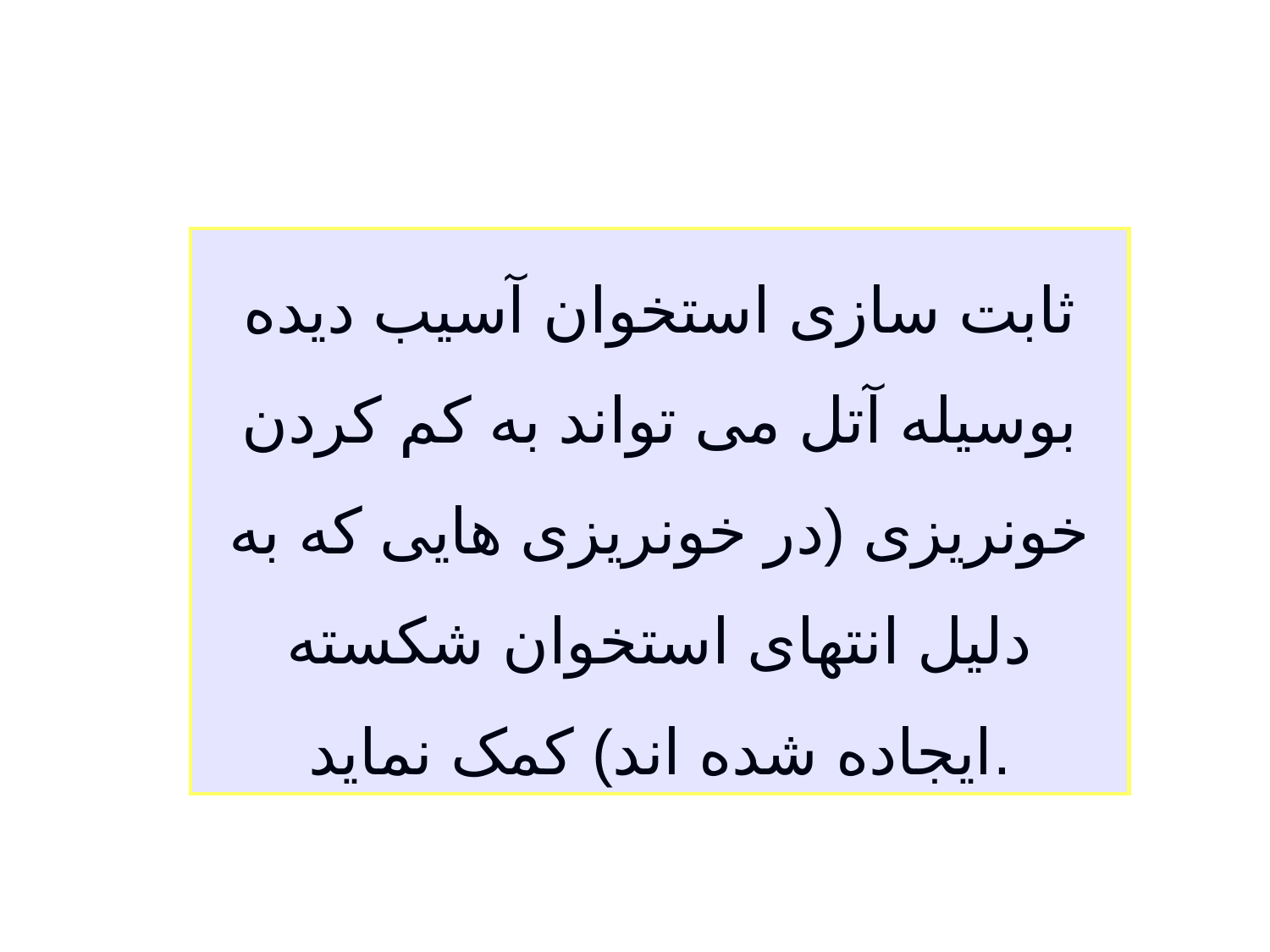

ثابت سازی استخوان آسیب دیده بوسیله آتل می تواند به کم کردن خونریزی (در خونریزی هایی که به دلیل انتهای استخوان شکسته ایجاده شده اند) کمک نماید.